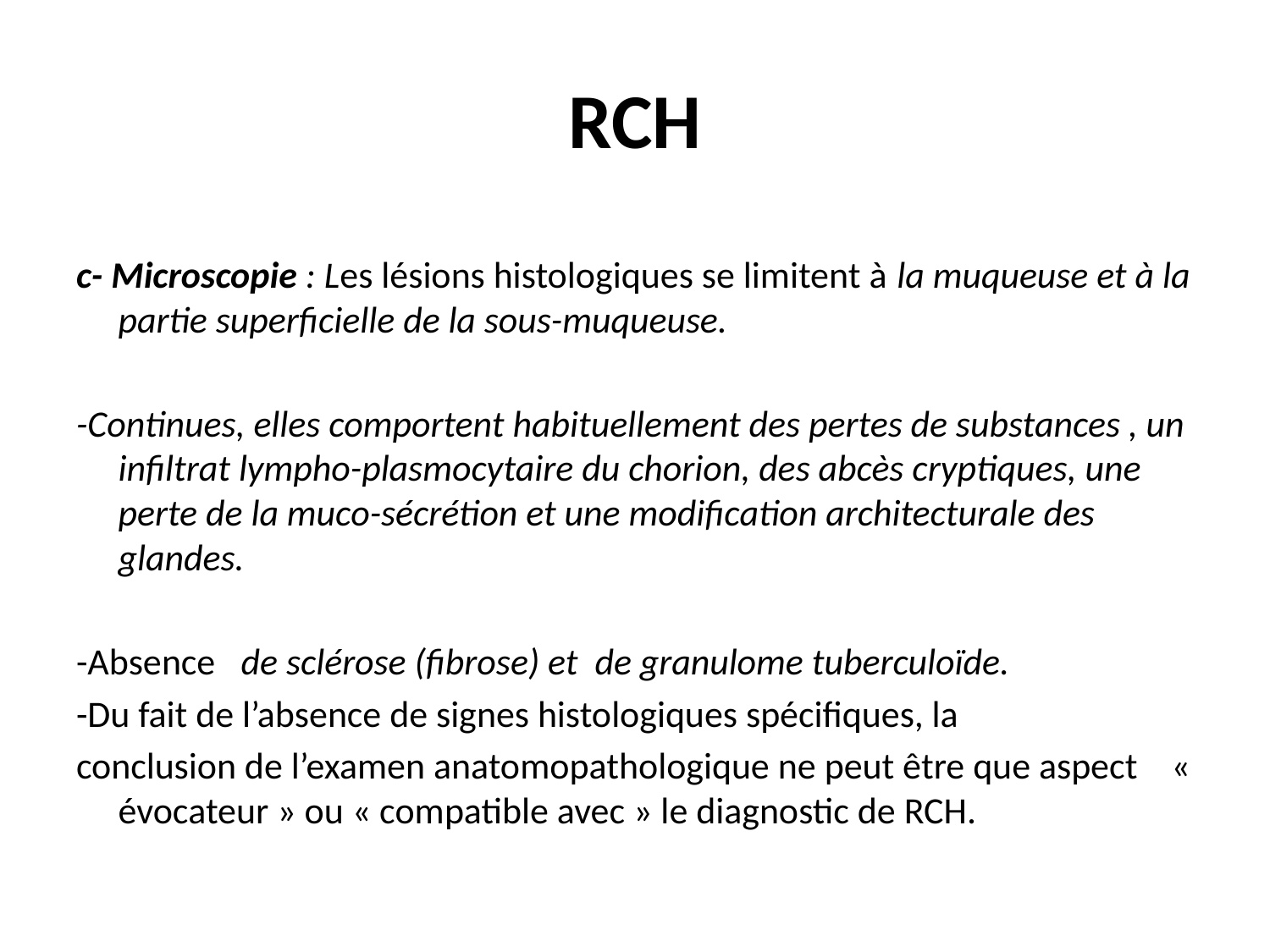

# RCH

c- Microscopie : Les lésions histologiques se limitent à la muqueuse et à la partie superficielle de la sous-muqueuse.

-Continues, elles comportent habituellement des pertes de substances , un infiltrat lympho-plasmocytaire du chorion, des abcès cryptiques, une perte de la muco-sécrétion et une modification architecturale des glandes.

-Absence   de sclérose (fibrose) et  de granulome tuberculoïde.
-Du fait de l’absence de signes histologiques spécifiques, la
conclusion de l’examen anatomopathologique ne peut être que aspect    « évocateur » ou « compatible avec » le diagnostic de RCH.